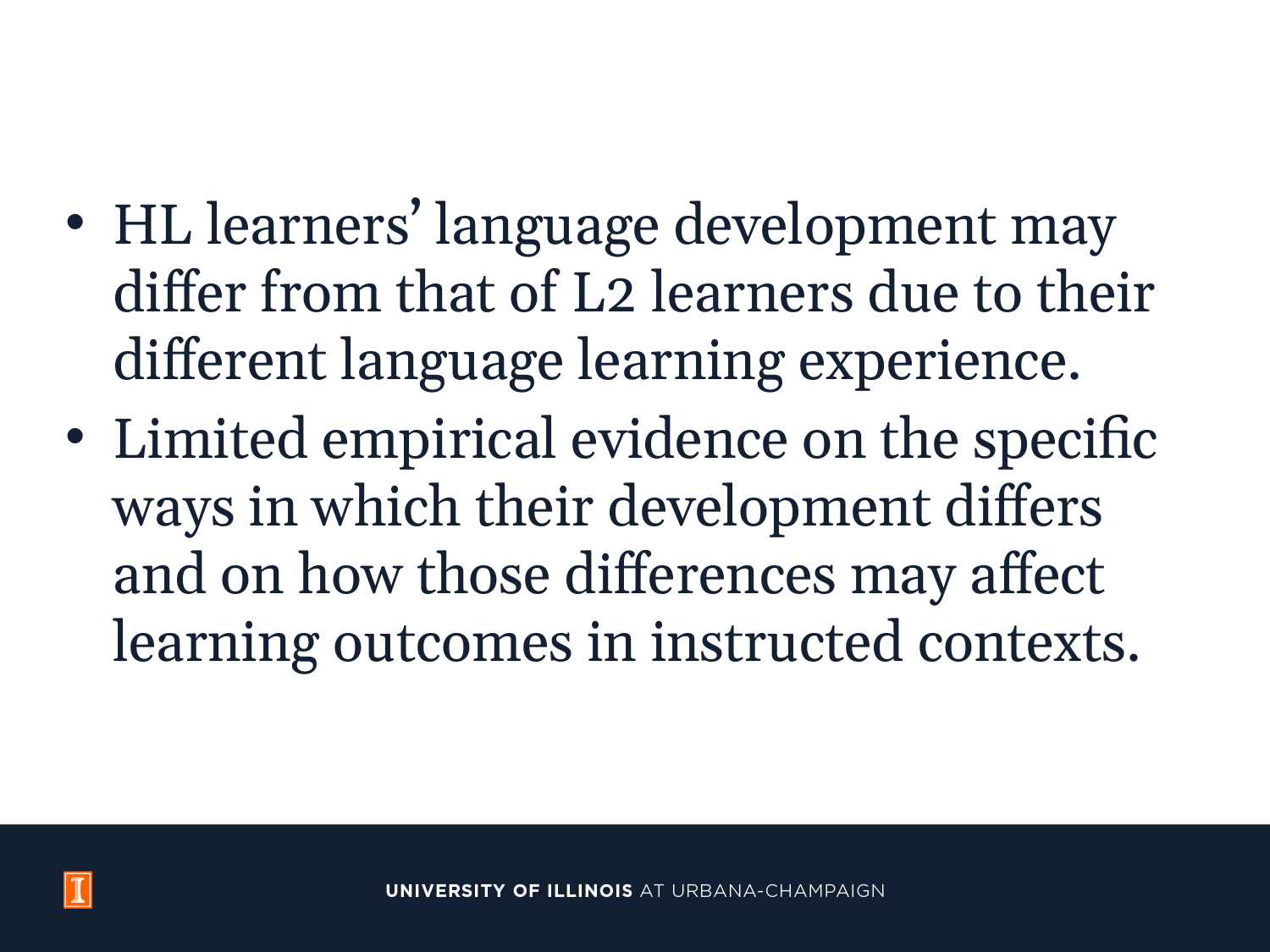

#
HL learners’ language development may differ from that of L2 learners due to their different language learning experience.
Limited empirical evidence on the specific ways in which their development differs and on how those differences may affect learning outcomes in instructed contexts.